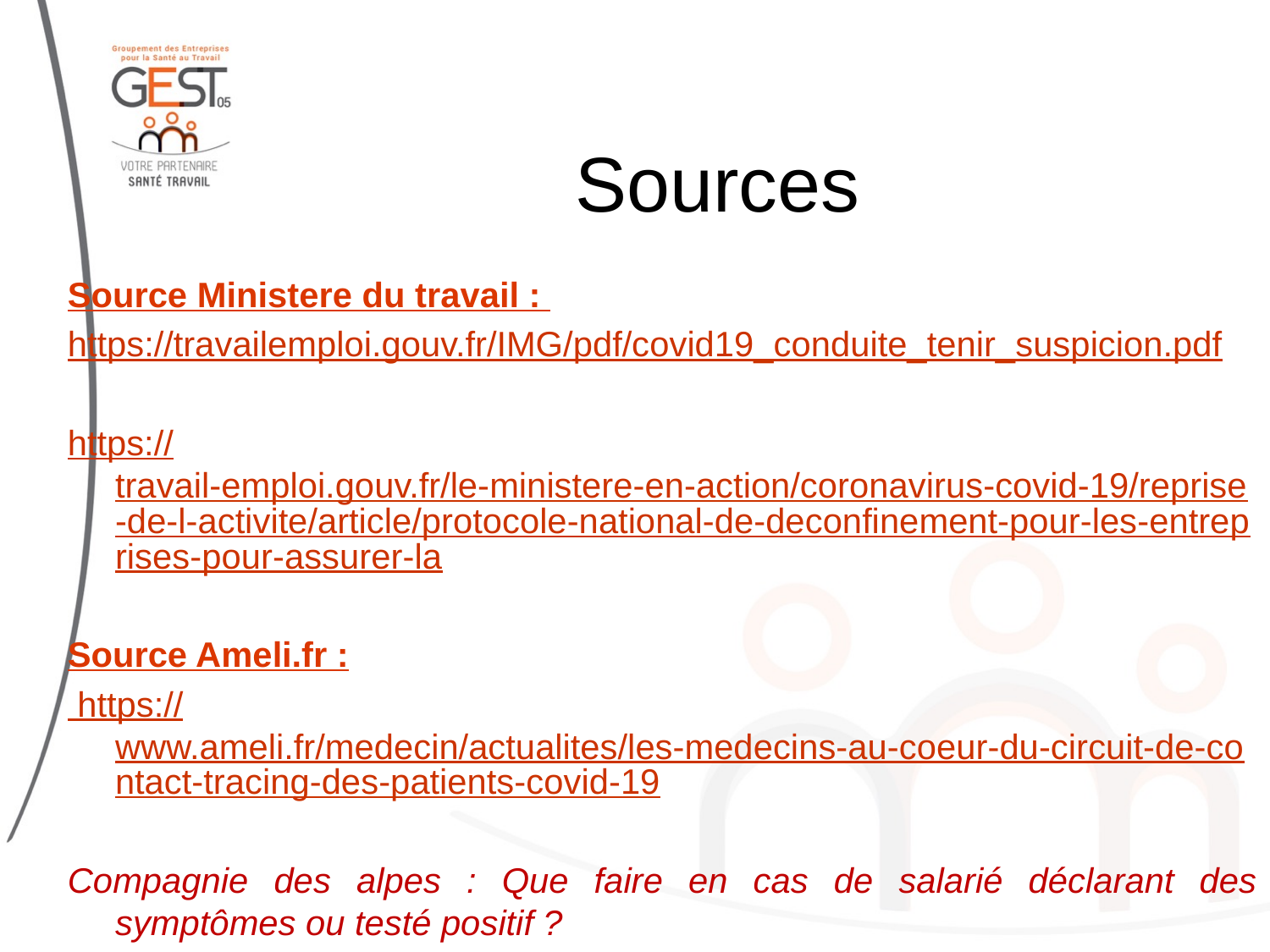

# Sources
Source Ministere du travail :
https://travailemploi.gouv.fr/IMG/pdf/covid19_conduite_tenir_suspicion.pdf

https://travail-emploi.gouv.fr/le-ministere-en-action/coronavirus-covid-19/reprise-de-l-activite/article/protocole-national-de-deconfinement-pour-les-entreprises-pour-assurer-la

Source Ameli.fr :
 https://www.ameli.fr/medecin/actualites/les-medecins-au-coeur-du-circuit-de-contact-tracing-des-patients-covid-19

Compagnie des alpes : Que faire en cas de salarié déclarant des symptômes ou testé positif ?